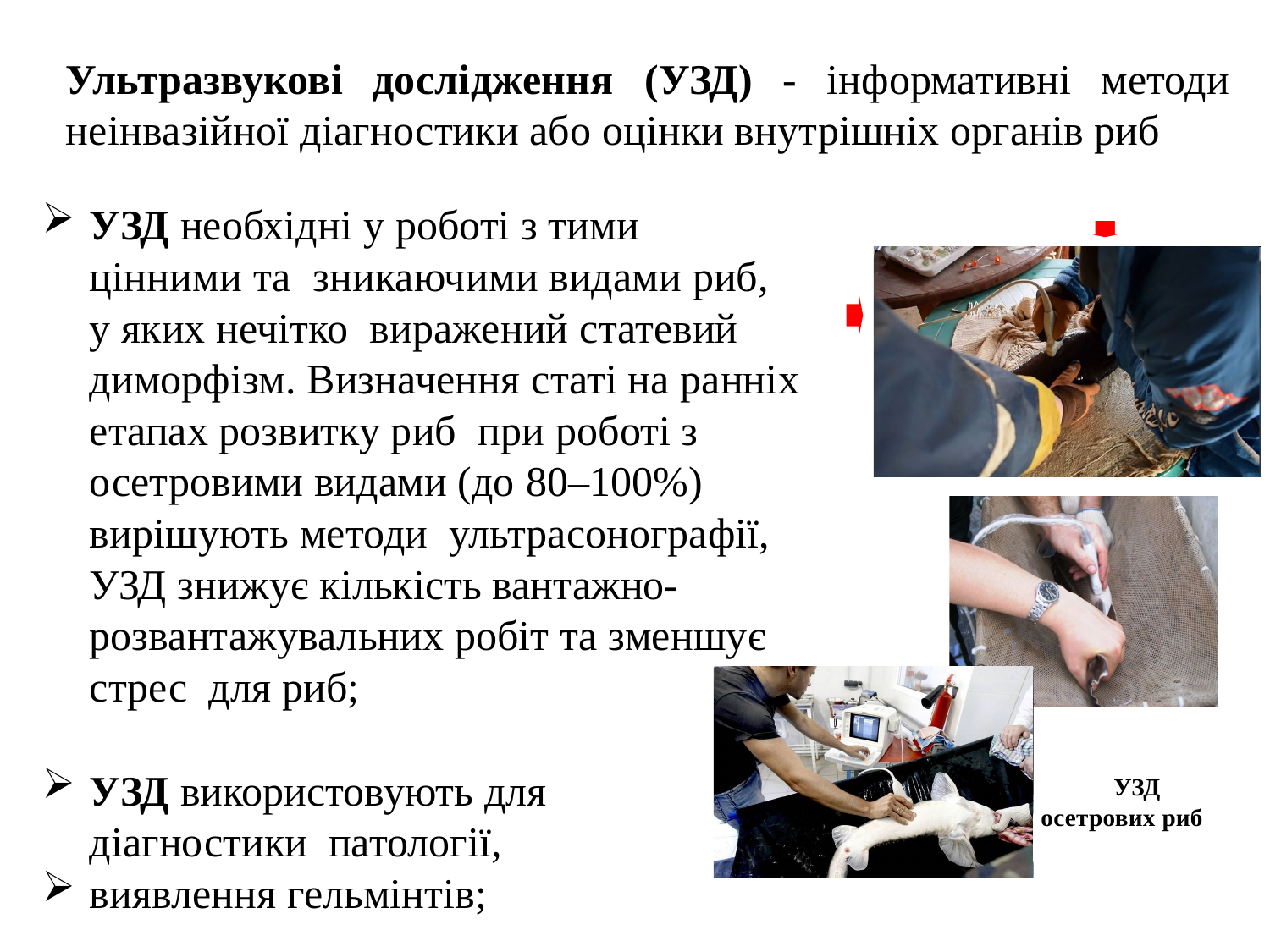

Ультразвукові дослідження (УЗД) - інформативні методи неінвазійної діагностики або оцінки внутрішніх органів риб
УЗД необхідні у роботі з тими цінними та  зникаючими видами риб, у яких нечітко  виражений статевий диморфізм. Визначення статі на ранніх етапах розвитку риб  при роботі з осетровими видами (до 80–100%) вирішують методи  ультрасонографії, УЗД знижує кількість вантажно-  розвантажувальних робіт та зменшує стрес  для риб;

УЗД використовують для діагностики  патології,
виявлення гельмінтів;

УЗД
осетрових риб